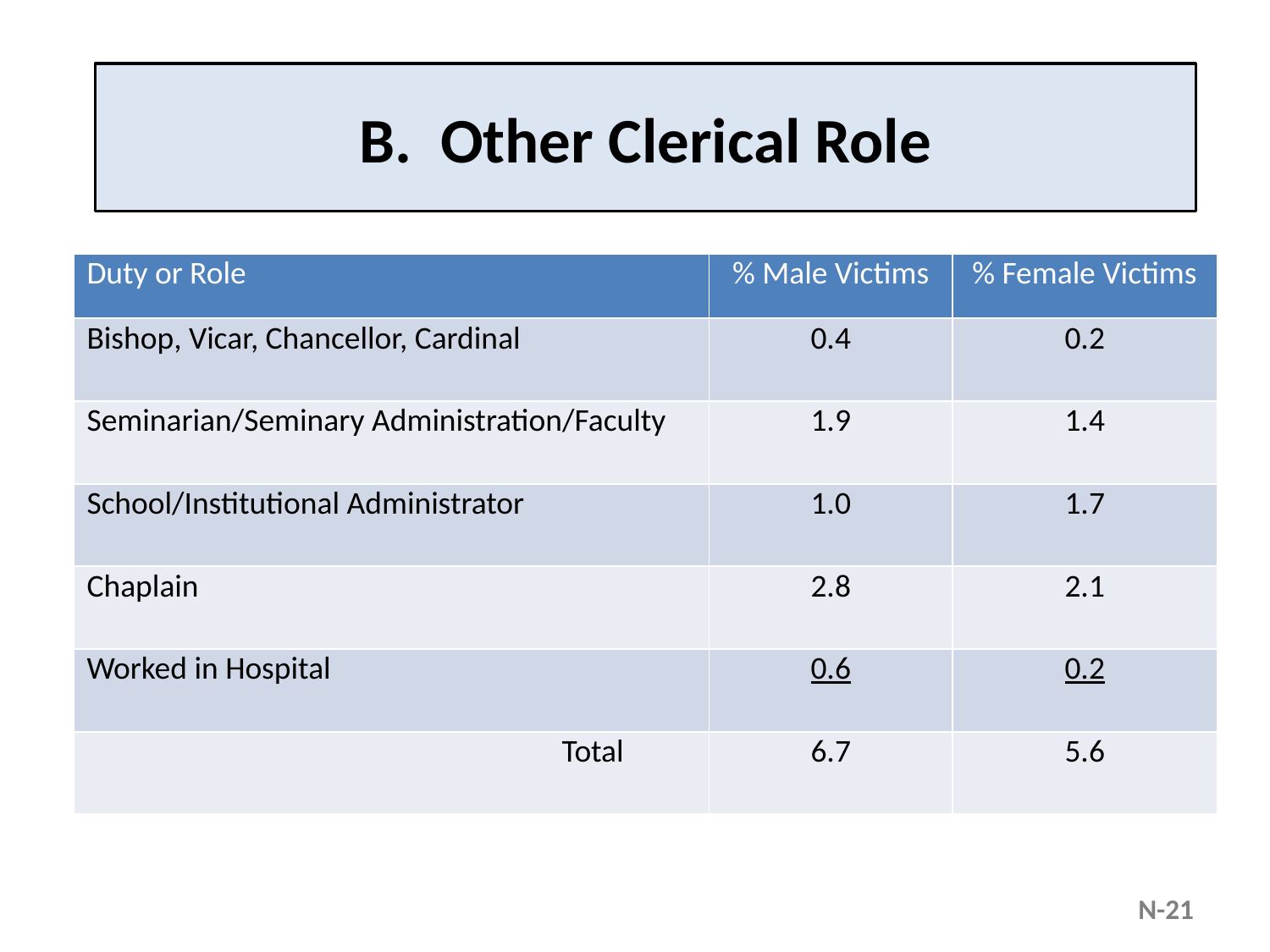

# B.  Other Clerical Role
| Duty or Role | % Male Victims | % Female Victims |
| --- | --- | --- |
| Bishop, Vicar, Chancellor, Cardinal | 0.4 | 0.2 |
| Seminarian/Seminary Administration/Faculty | 1.9 | 1.4 |
| School/Institutional Administrator | 1.0 | 1.7 |
| Chaplain | 2.8 | 2.1 |
| Worked in Hospital | 0.6 | 0.2 |
| Total | 6.7 | 5.6 |
N-21